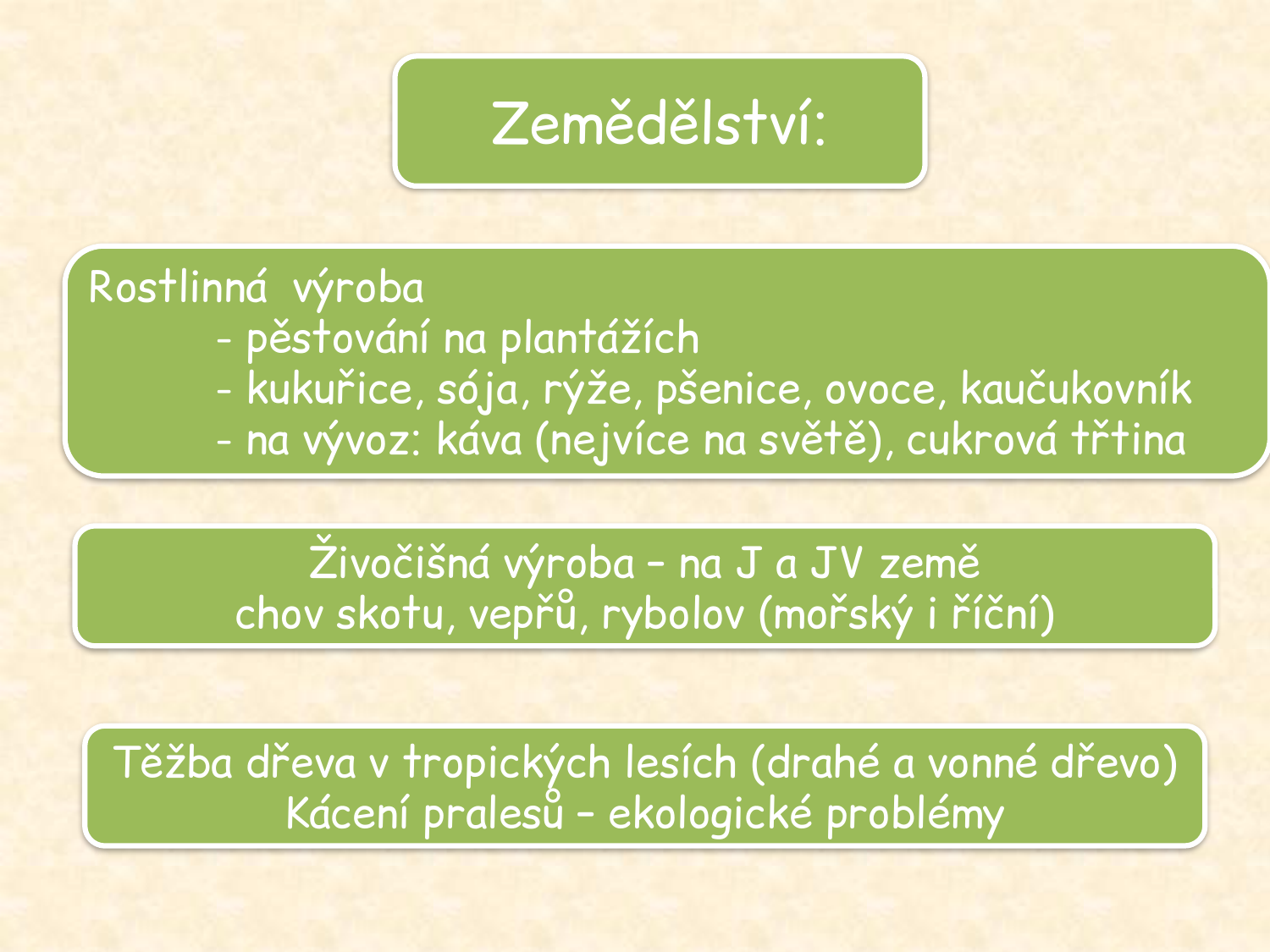

Zemědělství:
Rostlinná  výroba
	- pěstování na plantážích
	- kukuřice, sója, rýže, pšenice, ovoce, kaučukovník
	- na vývoz: káva (nejvíce na světě), cukrová třtina
Živočišná výroba – na J a JV země
chov skotu, vepřů, rybolov (mořský i říční)
Těžba dřeva v tropických lesích (drahé a vonné dřevo)
Kácení pralesů – ekologické problémy